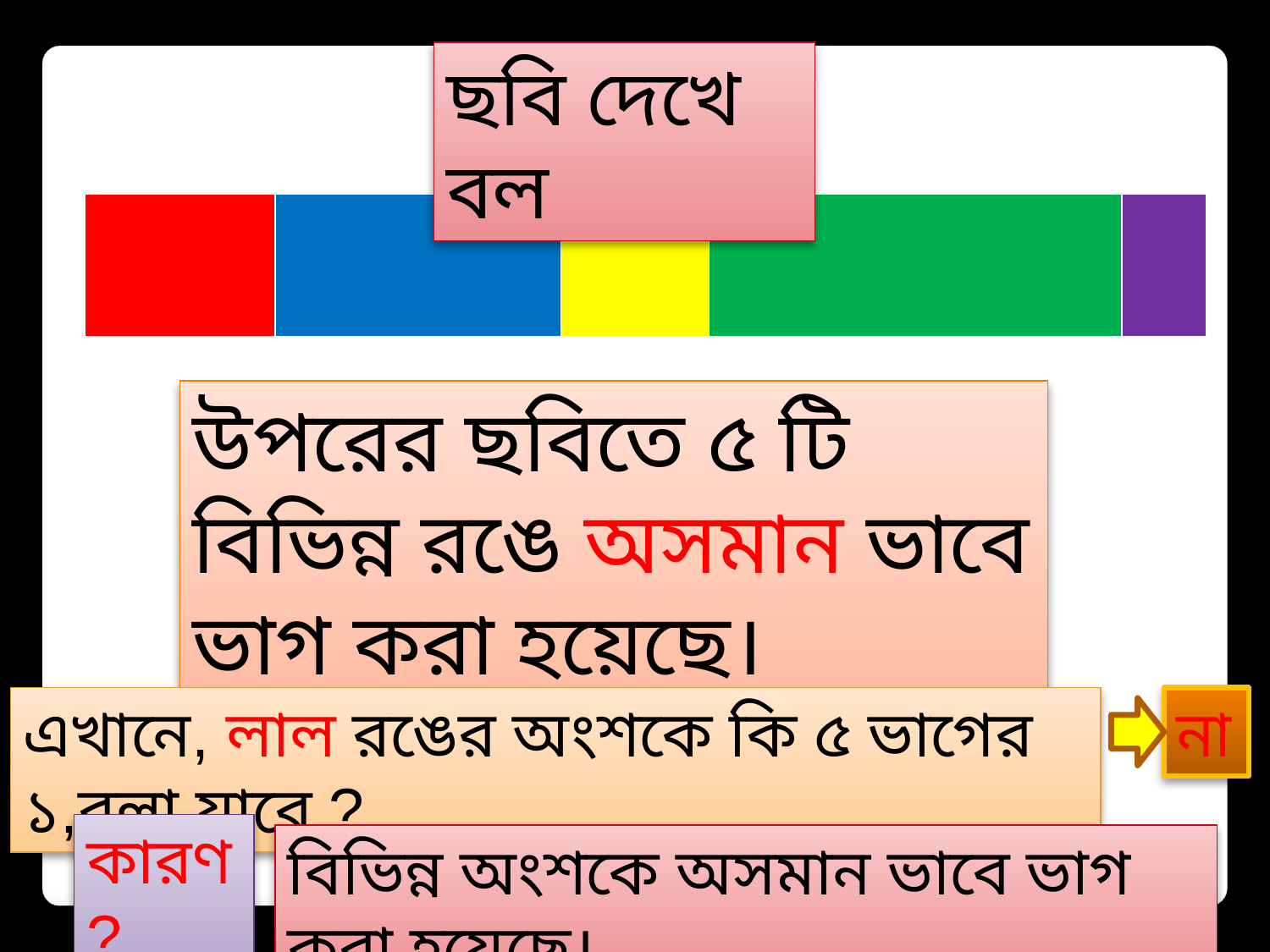

ছবি দেখে বল
|  |  |  |  |  |
| --- | --- | --- | --- | --- |
উপরের ছবিতে ৫ টি বিভিন্ন রঙে অসমান ভাবে ভাগ করা হয়েছে।
এখানে, লাল রঙের অংশকে কি ৫ ভাগের ১,বলা যাবে ?
না

কারণ ?
বিভিন্ন অংশকে অসমান ভাবে ভাগ করা হয়েছে।